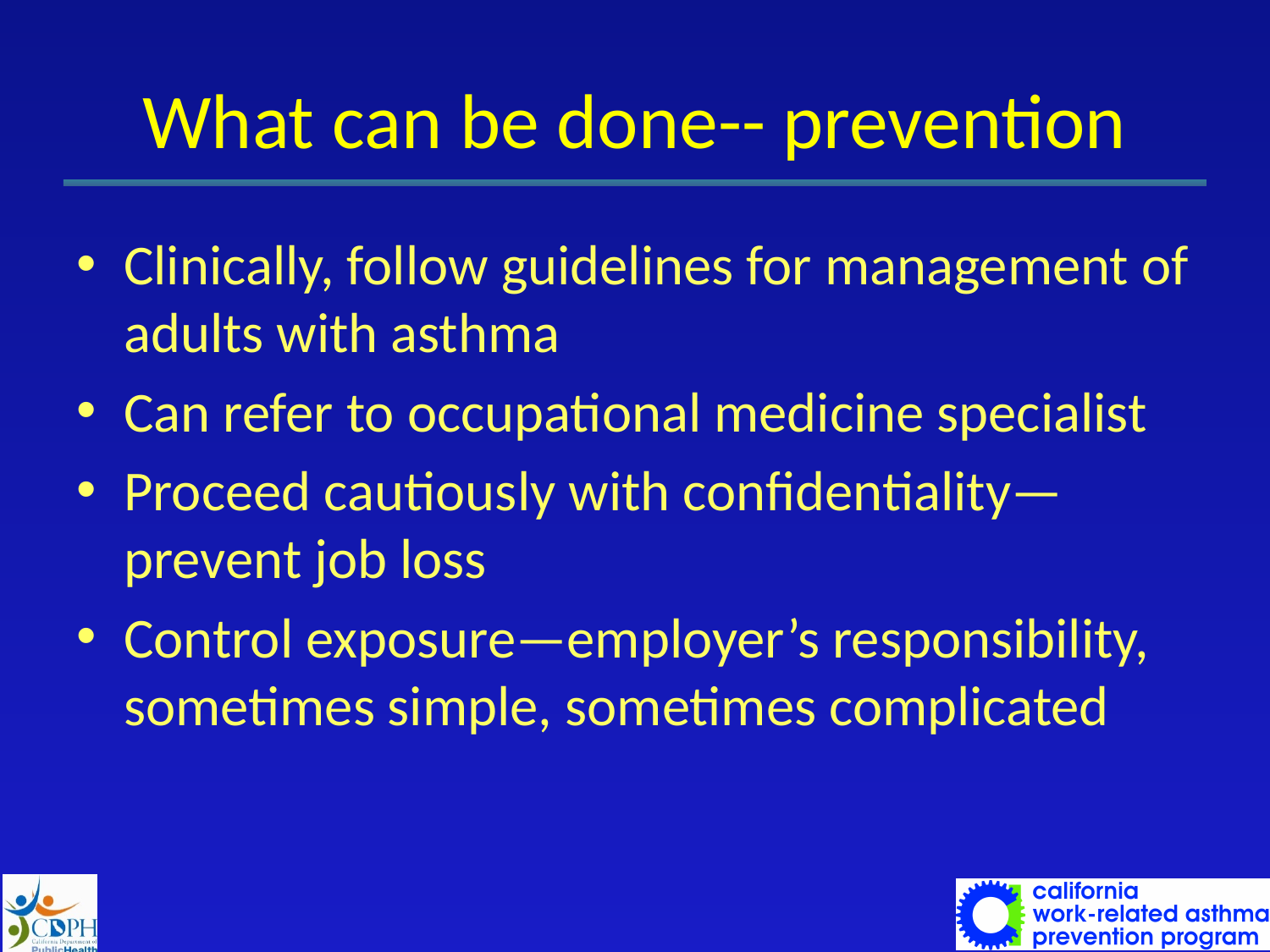

# What can be done-- prevention
Clinically, follow guidelines for management of adults with asthma
Can refer to occupational medicine specialist
Proceed cautiously with confidentiality—prevent job loss
Control exposure—employer’s responsibility, sometimes simple, sometimes complicated